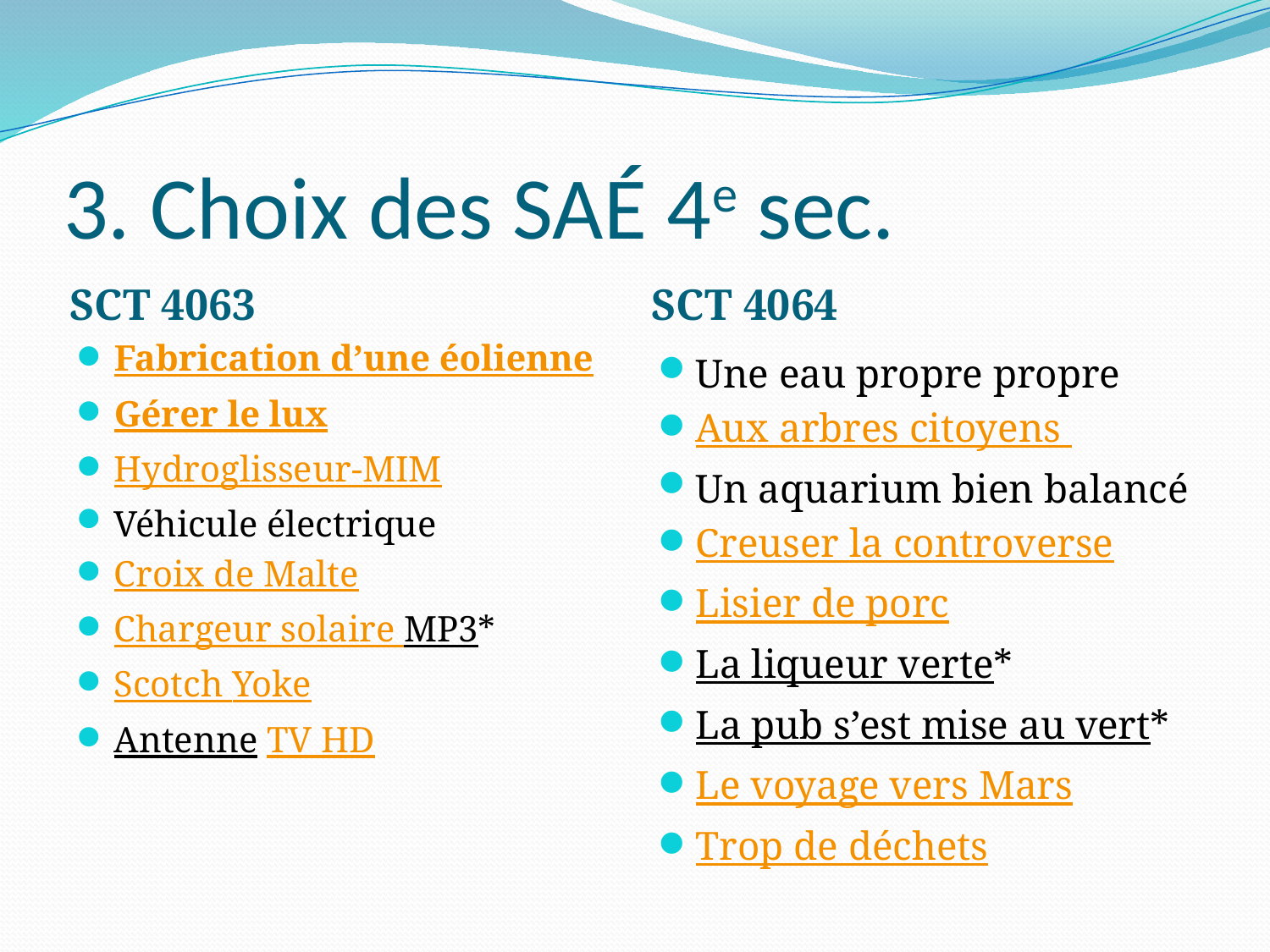

# 3. Choix des SAÉ 4e sec.
SCT 4063
SCT 4064
Fabrication d’une éolienne
Gérer le lux
Hydroglisseur-MIM
Véhicule électrique
Croix de Malte
Chargeur solaire MP3*
Scotch Yoke
Antenne TV HD

Une eau propre propre
Aux arbres citoyens
Un aquarium bien balancé
Creuser la controverse
Lisier de porc
La liqueur verte*
La pub s’est mise au vert*
Le voyage vers Mars
Trop de déchets